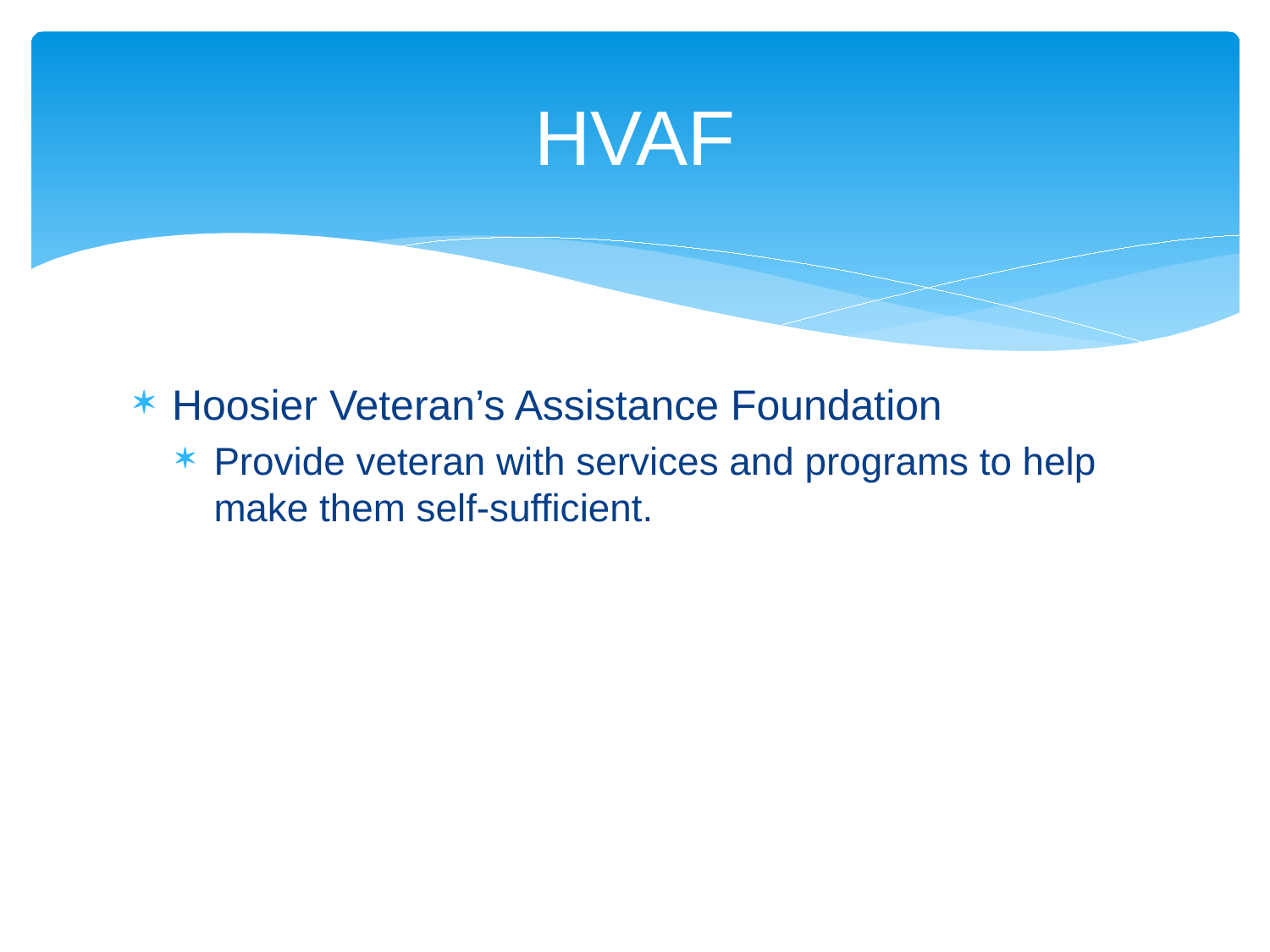

# HVAF
Hoosier Veteran’s Assistance Foundation
Provide veteran with services and programs to help make them self-sufficient.